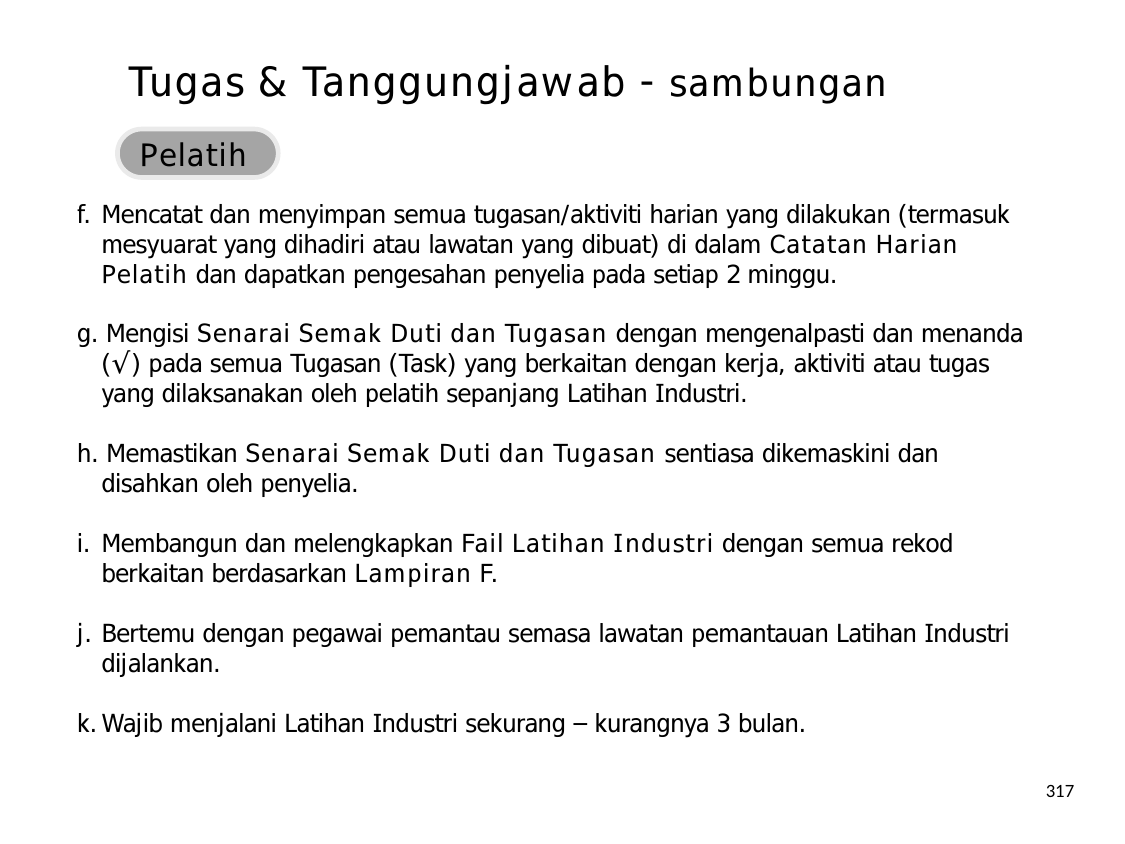

# Tugas & Tanggungjawab - sambungan

Pelatih
Mencatat dan menyimpan semua tugasan/aktiviti harian yang dilakukan (termasuk mesyuarat yang dihadiri atau lawatan yang dibuat) di dalam Catatan Harian Pelatih dan dapatkan pengesahan penyelia pada setiap 2 minggu.

g. Mengisi Senarai Semak Duti dan Tugasan dengan mengenalpasti dan menanda (√) pada semua Tugasan (Task) yang berkaitan dengan kerja, aktiviti atau tugas yang dilaksanakan oleh pelatih sepanjang Latihan Industri.

h. Memastikan Senarai Semak Duti dan Tugasan sentiasa dikemaskini dan disahkan oleh penyelia.

Membangun dan melengkapkan Fail Latihan Industri dengan semua rekod berkaitan berdasarkan Lampiran F.

Bertemu dengan pegawai pemantau semasa lawatan pemantauan Latihan Industri dijalankan.

Wajib menjalani Latihan Industri sekurang – kurangnya 3 bulan.

317